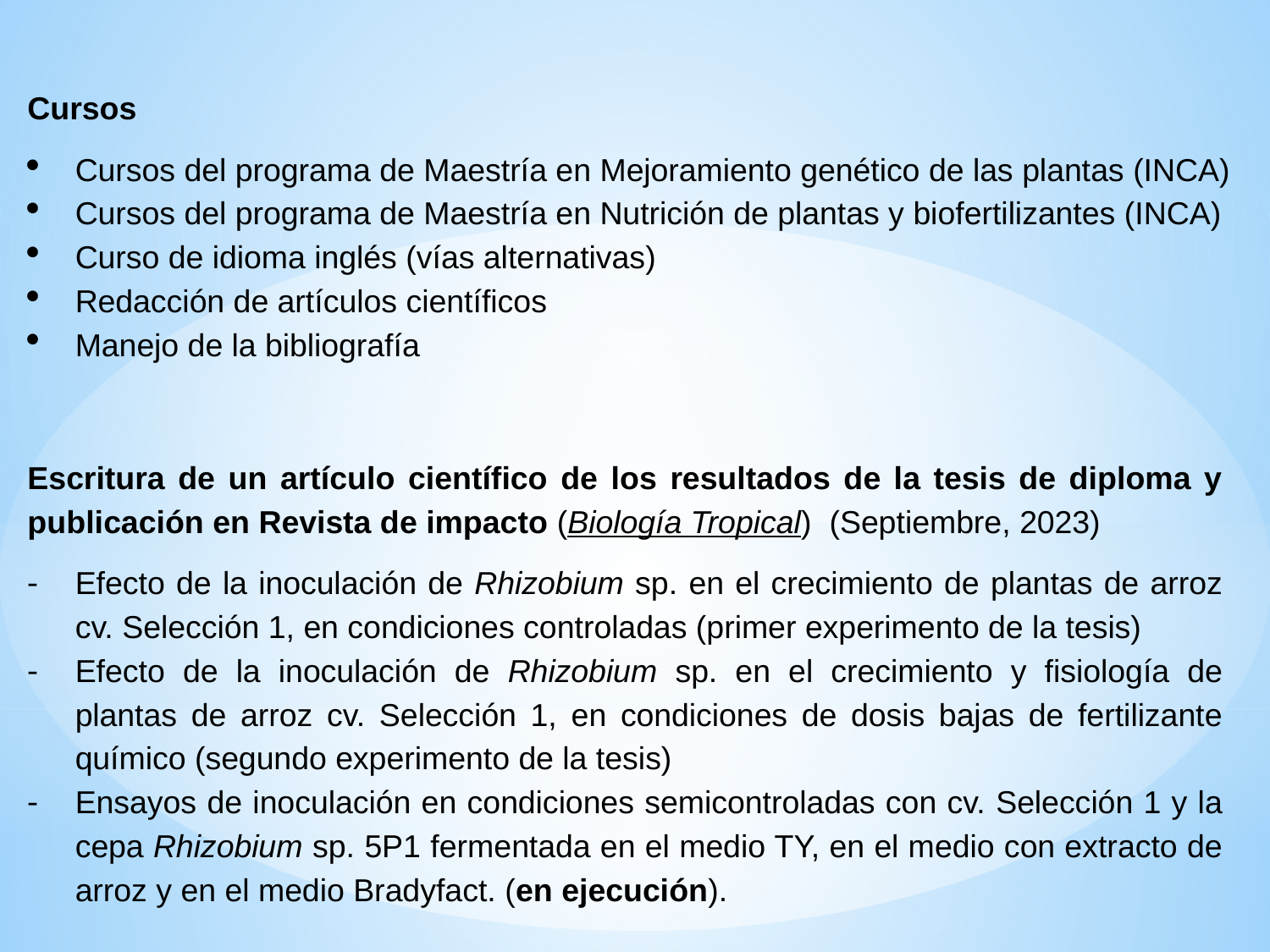

Cursos
Cursos del programa de Maestría en Mejoramiento genético de las plantas (INCA)
Cursos del programa de Maestría en Nutrición de plantas y biofertilizantes (INCA)
Curso de idioma inglés (vías alternativas)
Redacción de artículos científicos
Manejo de la bibliografía
Escritura de un artículo científico de los resultados de la tesis de diploma y publicación en Revista de impacto (Biología Tropical)  (Septiembre, 2023)
Efecto de la inoculación de Rhizobium sp. en el crecimiento de plantas de arroz cv. Selección 1, en condiciones controladas (primer experimento de la tesis)
Efecto de la inoculación de Rhizobium sp. en el crecimiento y fisiología de plantas de arroz cv. Selección 1, en condiciones de dosis bajas de fertilizante químico (segundo experimento de la tesis)
Ensayos de inoculación en condiciones semicontroladas con cv. Selección 1 y la cepa Rhizobium sp. 5P1 fermentada en el medio TY, en el medio con extracto de arroz y en el medio Bradyfact. (en ejecución).